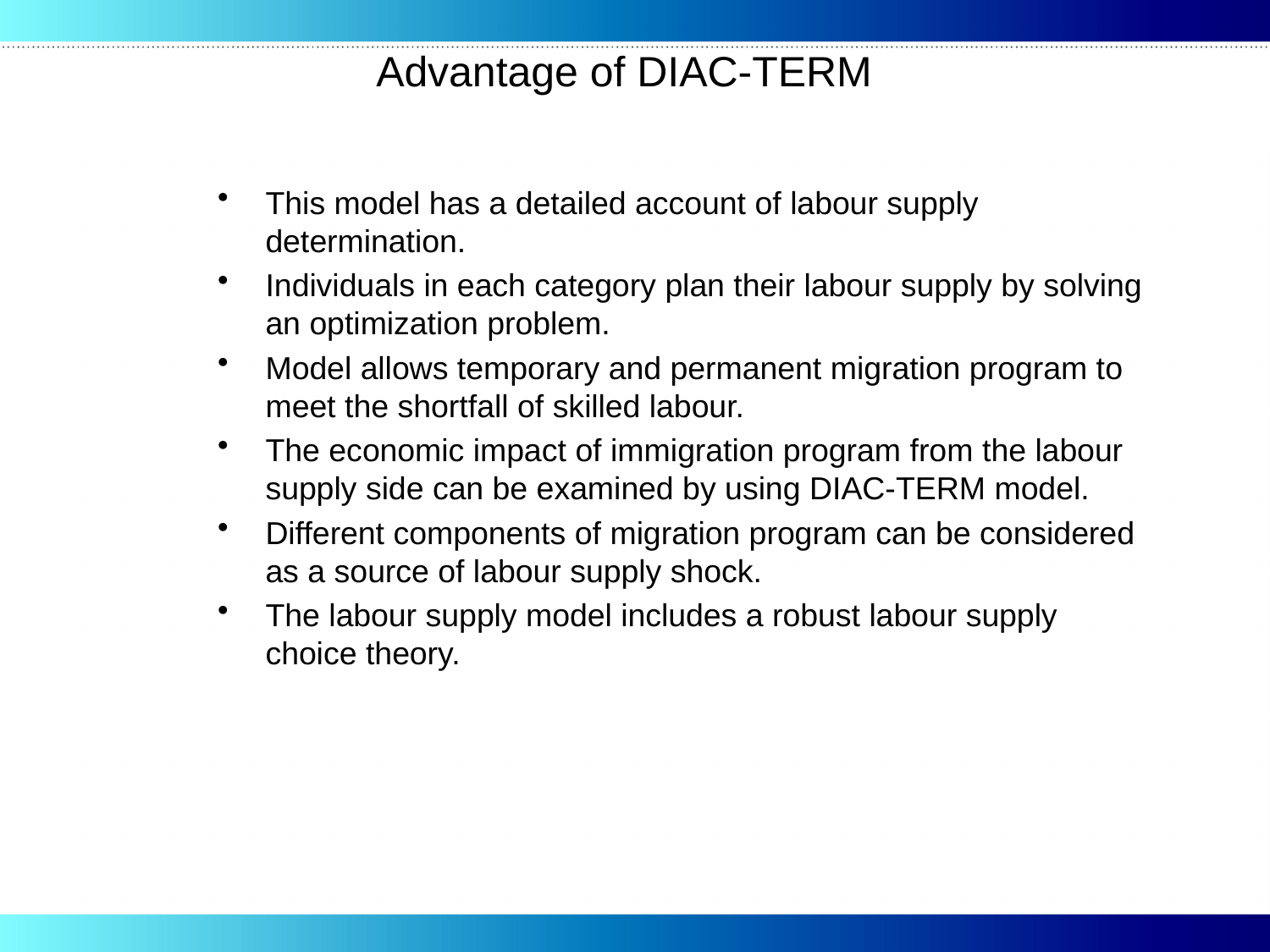

# Advantage of DIAC-TERM
This model has a detailed account of labour supply determination.
Individuals in each category plan their labour supply by solving an optimization problem.
Model allows temporary and permanent migration program to meet the shortfall of skilled labour.
The economic impact of immigration program from the labour supply side can be examined by using DIAC-TERM model.
Different components of migration program can be considered as a source of labour supply shock.
The labour supply model includes a robust labour supply choice theory.